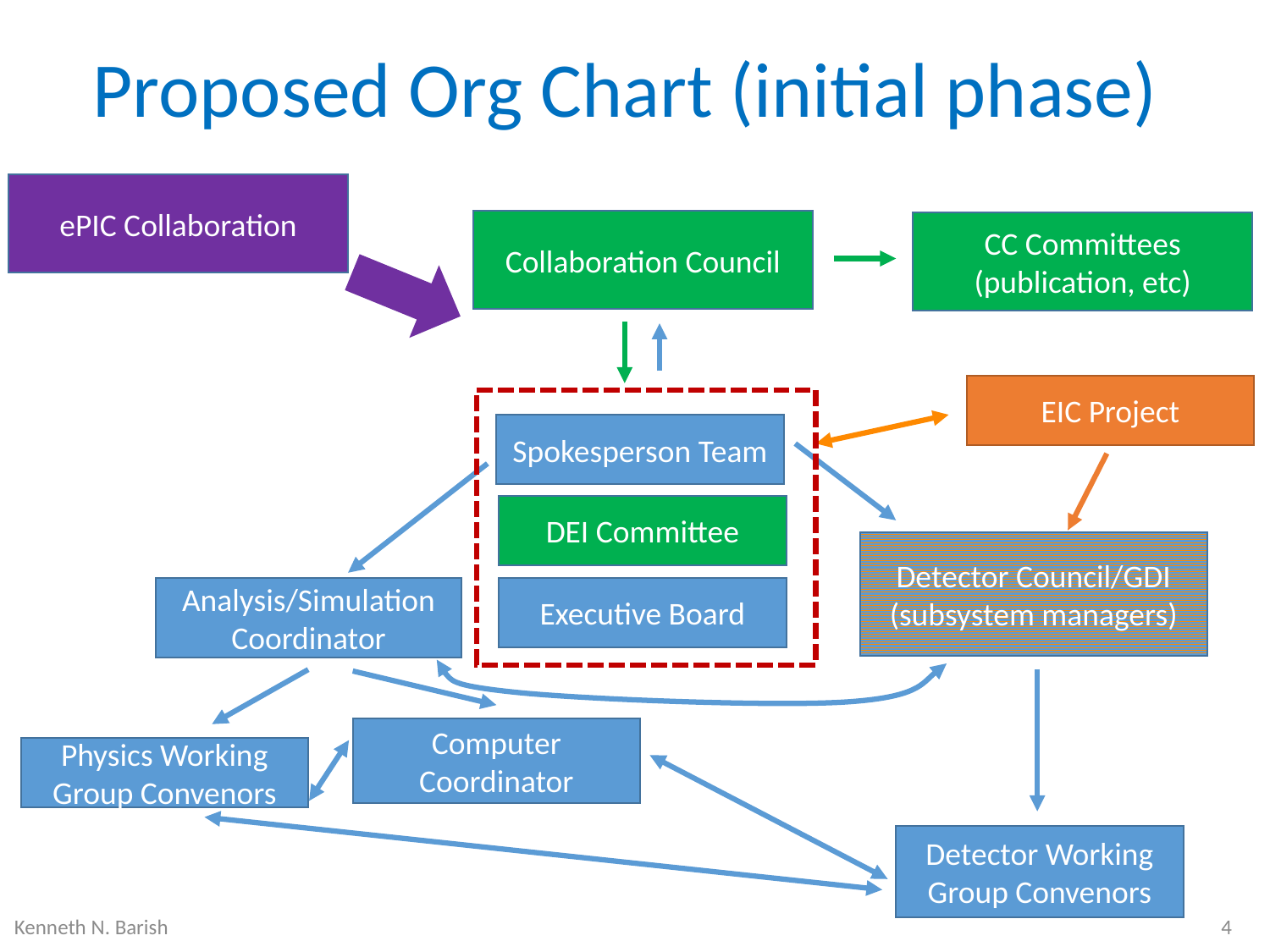

# Proposed Org Chart (initial phase)
ePIC Collaboration
Collaboration Council
CC Committees (publication, etc)

EIC Project

Spokesperson Team
DEI Committee
Detector Council/GDI
(subsystem managers)
Analysis/Simulation Coordinator
Executive Board

Computer Coordinator
Physics Working Group Convenors
Detector Working Group Convenors
Kenneth N. Barish
4